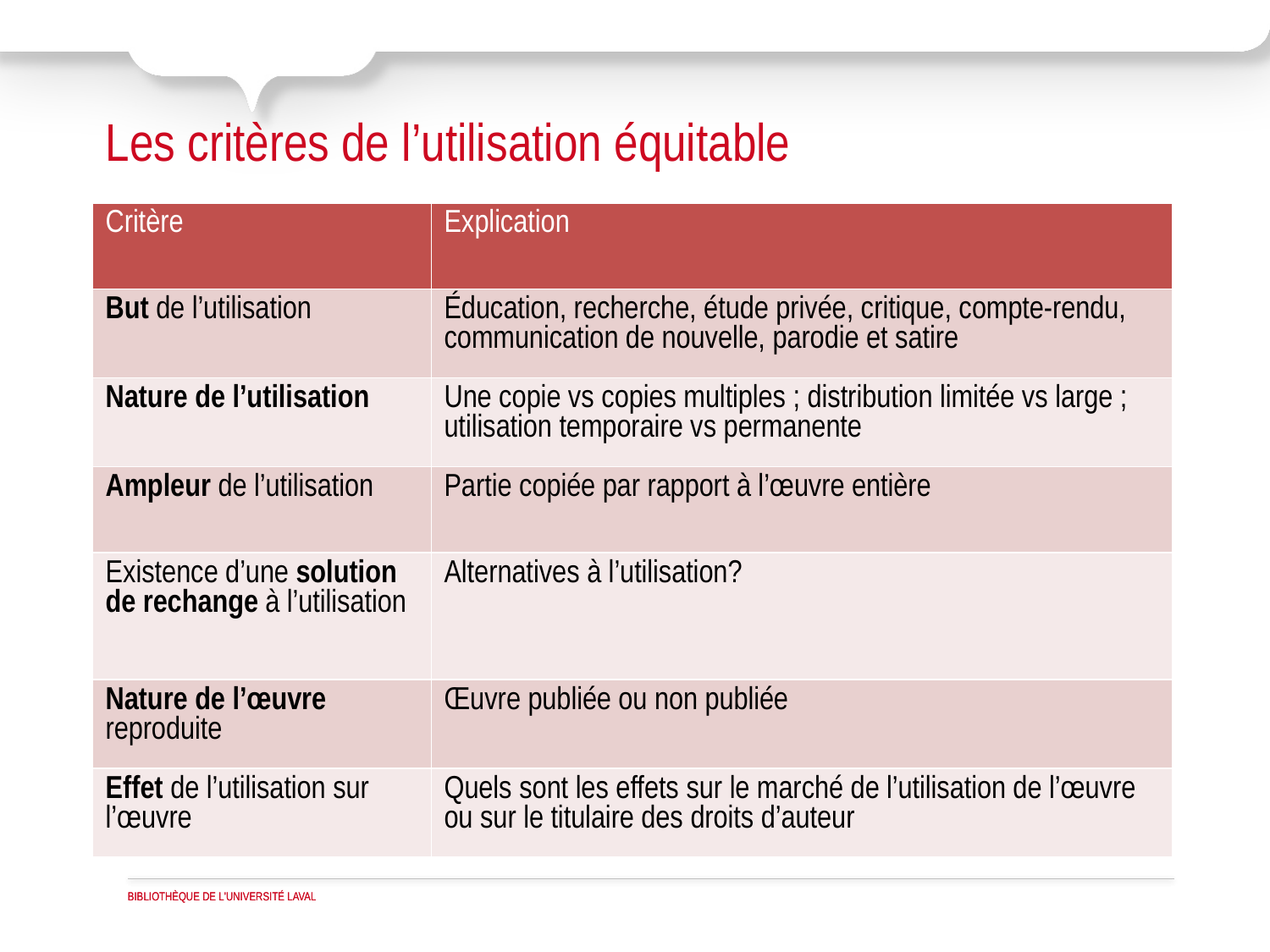

# Les critères de l’utilisation équitable
| Critère | Explication |
| --- | --- |
| But de l’utilisation | Éducation, recherche, étude privée, critique, compte-rendu, communication de nouvelle, parodie et satire |
| Nature de l’utilisation | Une copie vs copies multiples ; distribution limitée vs large ; utilisation temporaire vs permanente |
| Ampleur de l’utilisation | Partie copiée par rapport à l’œuvre entière |
| Existence d’une solution de rechange à l’utilisation | Alternatives à l’utilisation? |
| Nature de l’œuvre reproduite | Œuvre publiée ou non publiée |
| Effet de l’utilisation sur l’œuvre | Quels sont les effets sur le marché de l’utilisation de l’œuvre ou sur le titulaire des droits d’auteur |